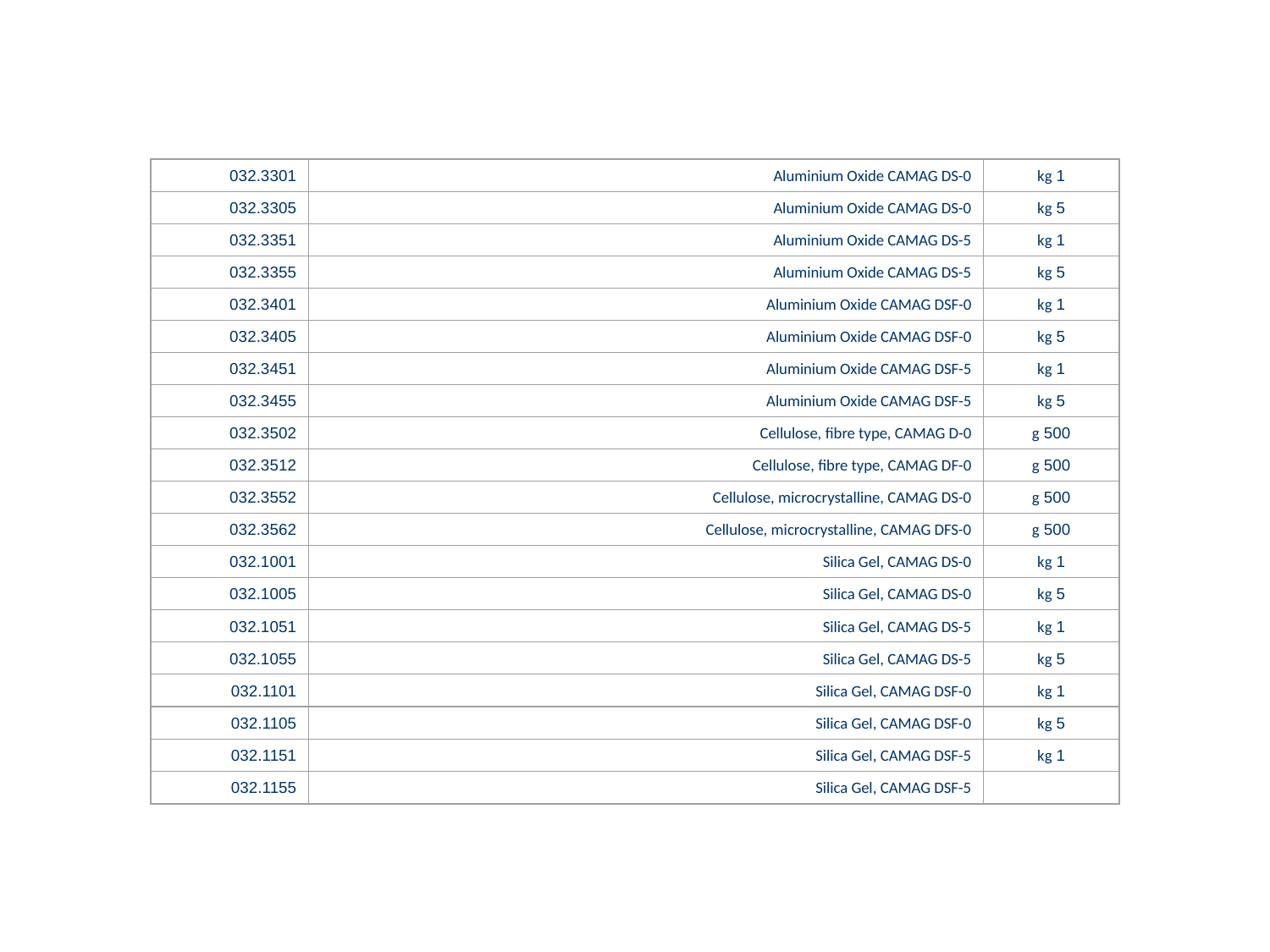

032.3301

Aluminium Oxide CAMAG DS-0

1 kg

032.3305

Aluminium Oxide CAMAG DS-0

5 kg

032.3351

Aluminium Oxide CAMAG DS-5

1 kg

032.3355

Aluminium Oxide CAMAG DS-5

5 kg

032.3401

Aluminium Oxide CAMAG DSF-0

1 kg

032.3405

Aluminium Oxide CAMAG DSF-0

5 kg

032.3451

Aluminium Oxide CAMAG DSF-5

1 kg

032.3455

Aluminium Oxide CAMAG DSF-5

5 kg

032.3502

Cellulose, fibre type, CAMAG D-0

500 g

032.3512

Cellulose, fibre type, CAMAG DF-0

500 g

032.3552

Cellulose, microcrystalline, CAMAG DS-0

500 g

032.3562

Cellulose, microcrystalline, CAMAG DFS-0

500 g

032.1001

Silica Gel, CAMAG DS-0

1 kg

032.1005

Silica Gel, CAMAG DS-0

5 kg

032.1051

Silica Gel, CAMAG DS-5

1 kg

032.1055

Silica Gel, CAMAG DS-5

5 kg

032.1101

Silica Gel, CAMAG DSF-0

1 kg

032.1105

Silica Gel, CAMAG DSF-0

5 kg

032.1151

Silica Gel, CAMAG DSF-5

1 kg

032.1155

Silica Gel, CAMAG DSF-5